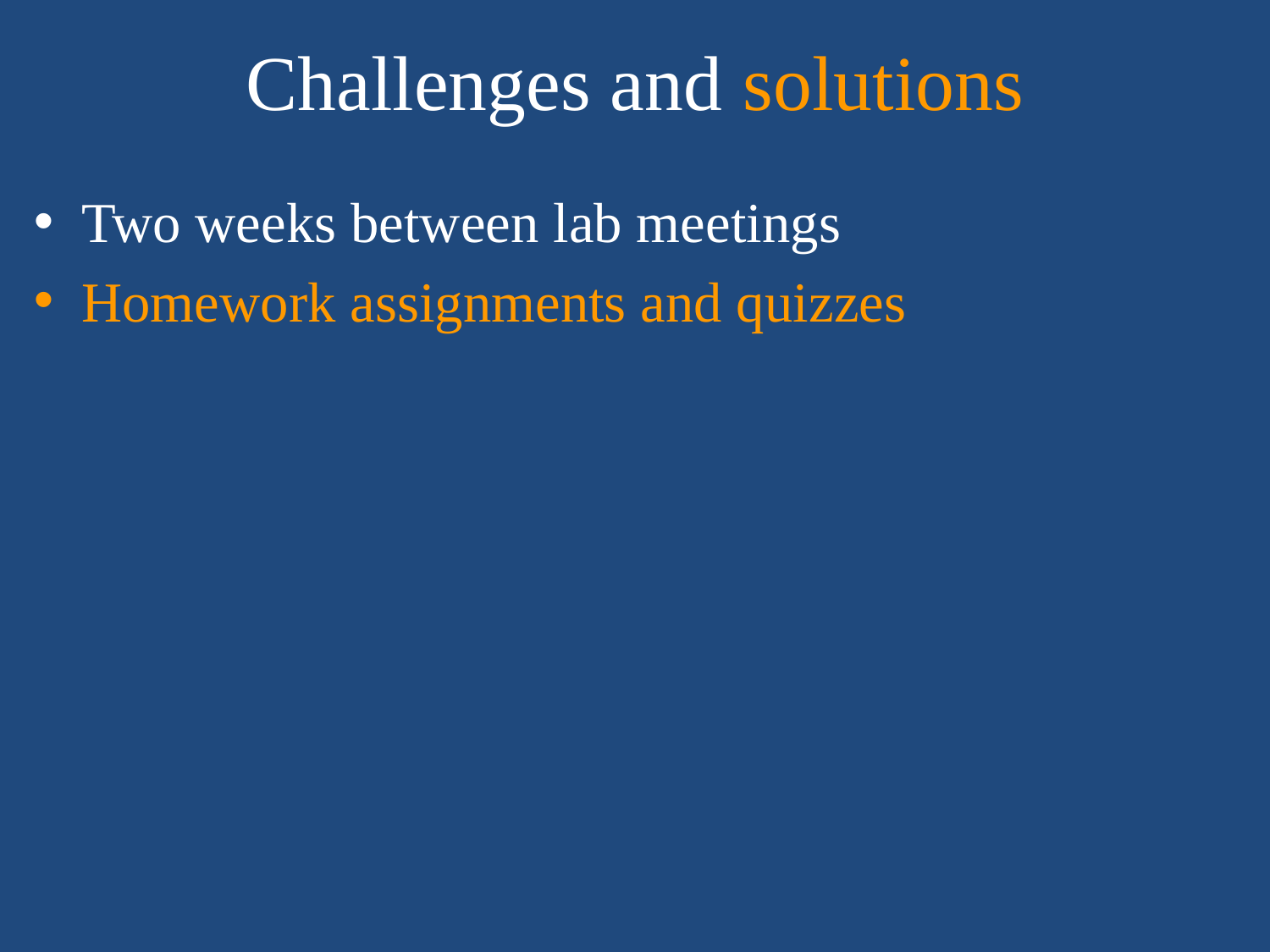

# Challenges and solutions
Two weeks between lab meetings
Homework assignments and quizzes